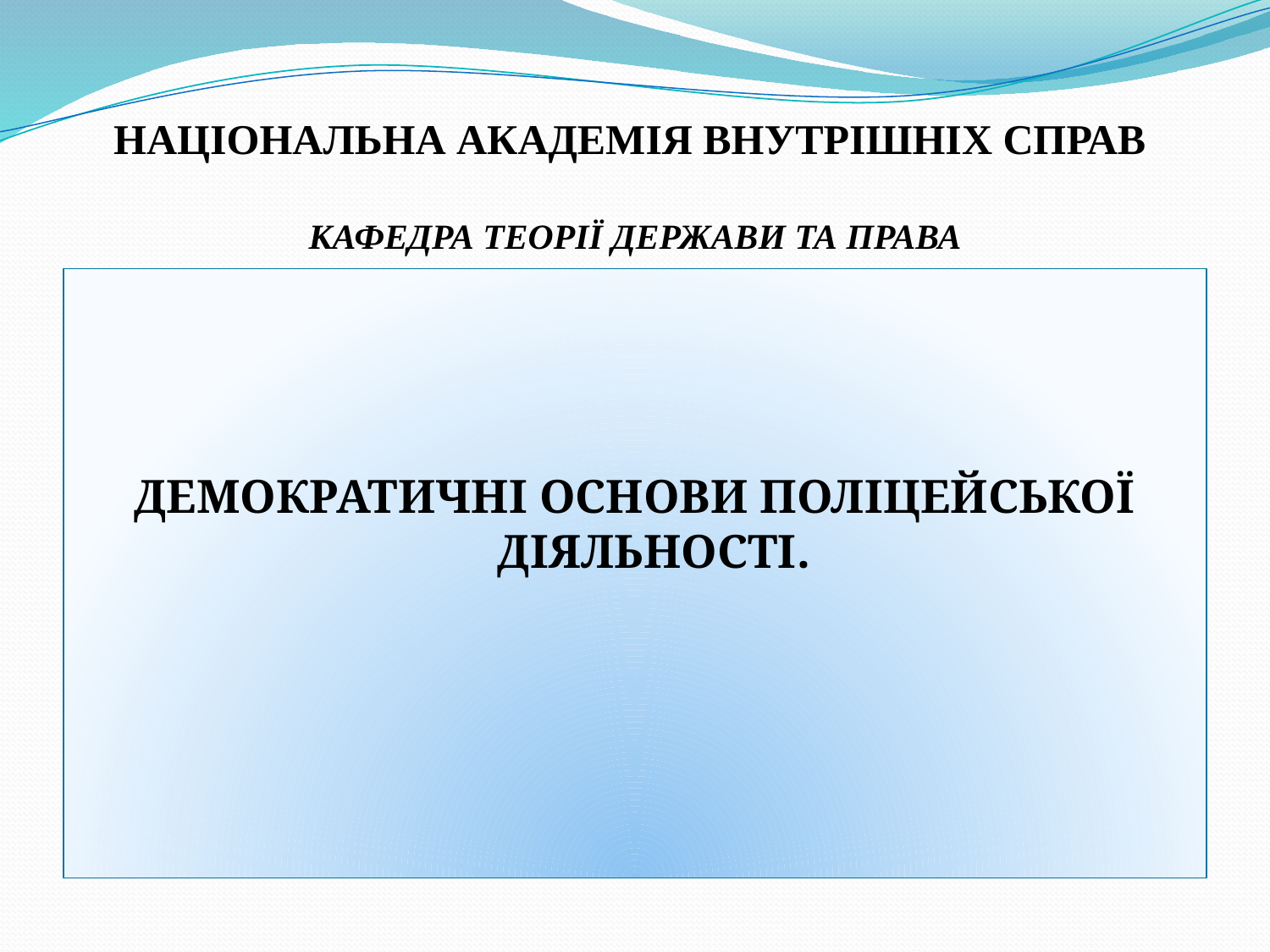

# НАЦІОНАЛЬНА АКАДЕМІЯ ВНУТРІШНІХ СПРАВ КАФЕДРА ТЕОРІЇ ДЕРЖАВИ ТА ПРАВА

Демократичні основи поліцейської діяльності.